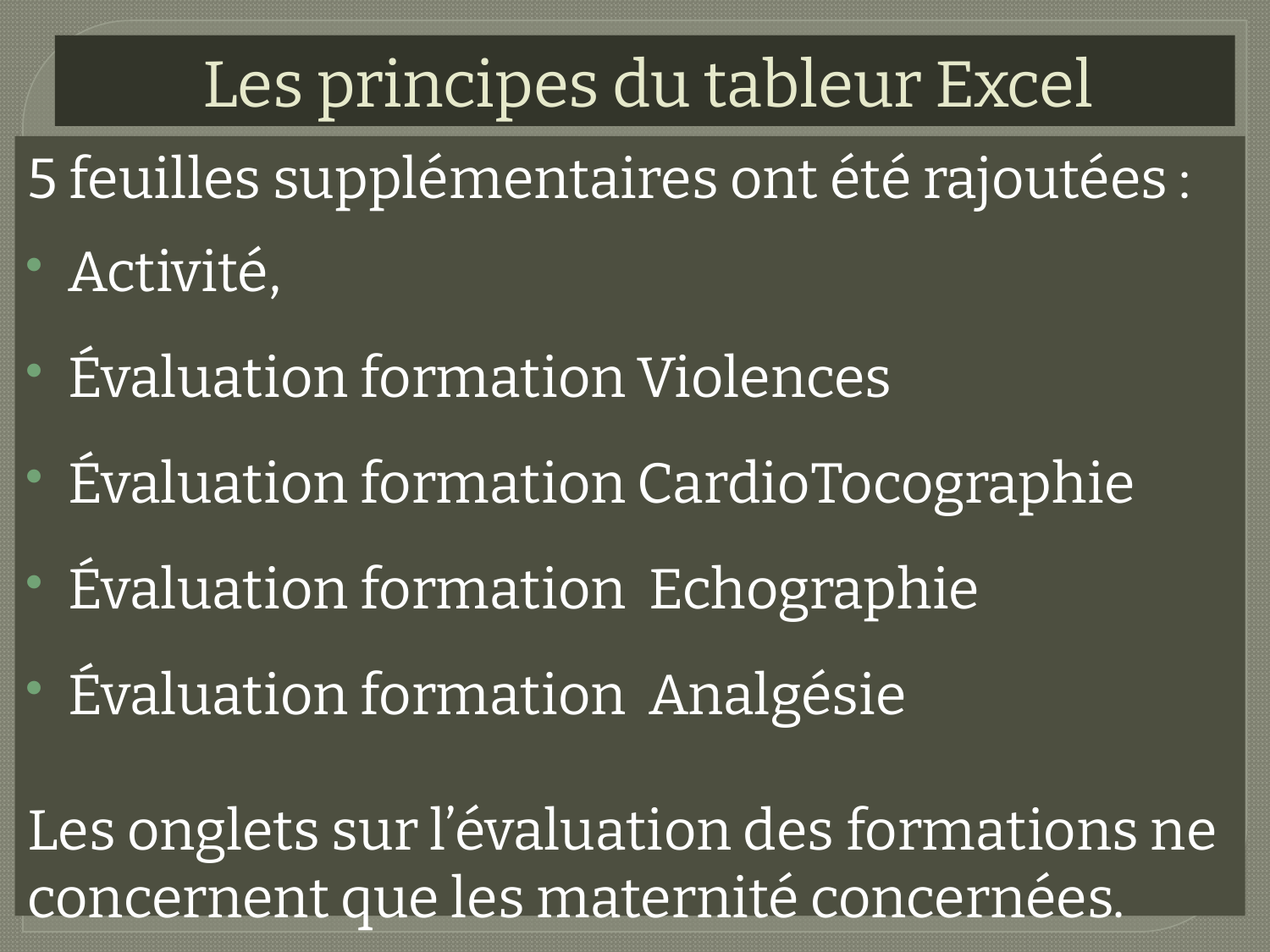

# Les principes du tableur Excel
5 feuilles supplémentaires ont été rajoutées :
Activité,
Évaluation formation Violences
Évaluation formation CardioTocographie
Évaluation formation  Echographie
Évaluation formation  Analgésie

Les onglets sur l’évaluation des formations ne concernent que les maternité concernées.